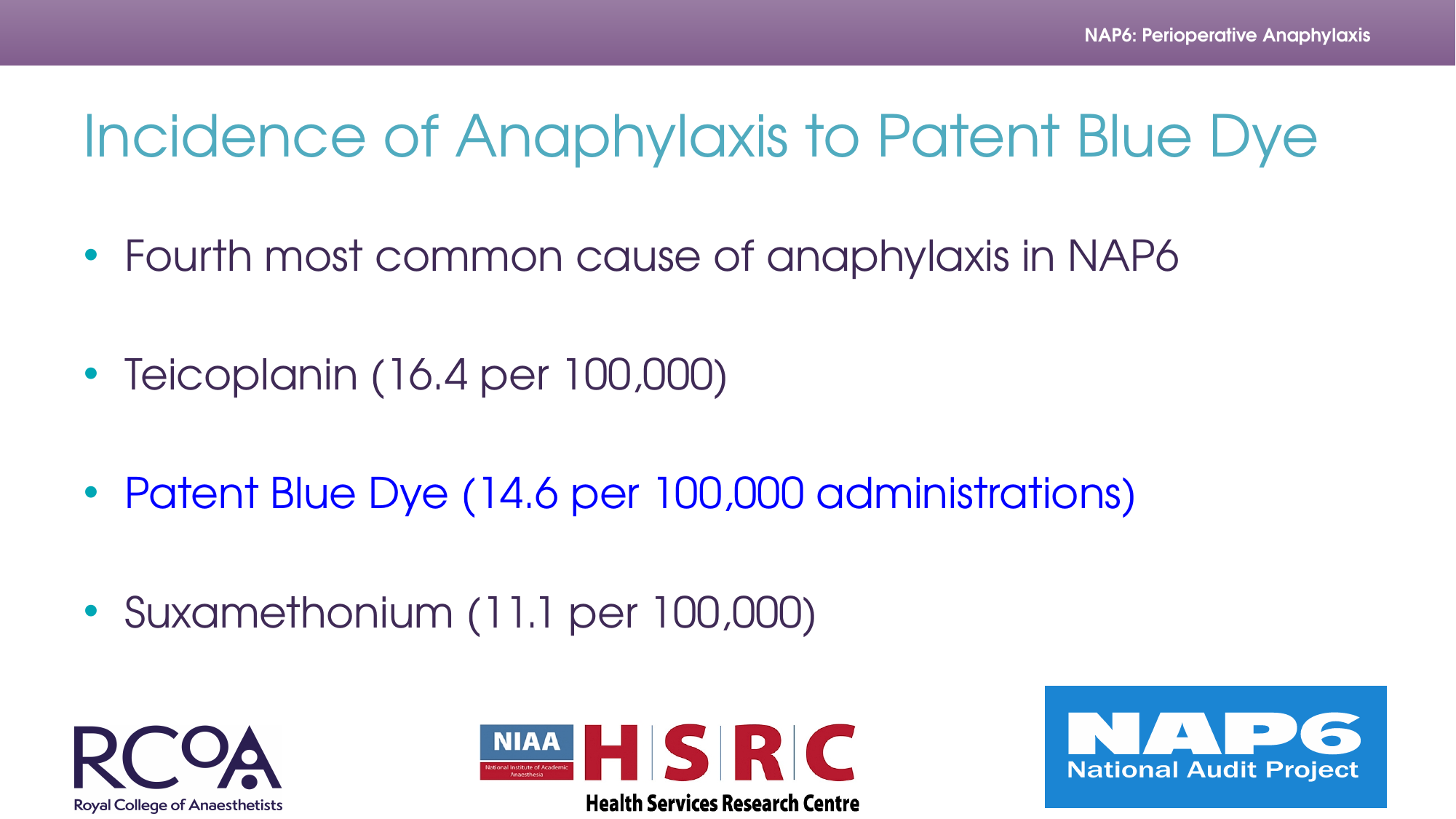

# Incidence of Anaphylaxis to Patent Blue Dye
Fourth most common cause of anaphylaxis in NAP6

Teicoplanin (16.4 per 100,000)

Patent Blue Dye (14.6 per 100,000 administrations)

Suxamethonium (11.1 per 100,000)